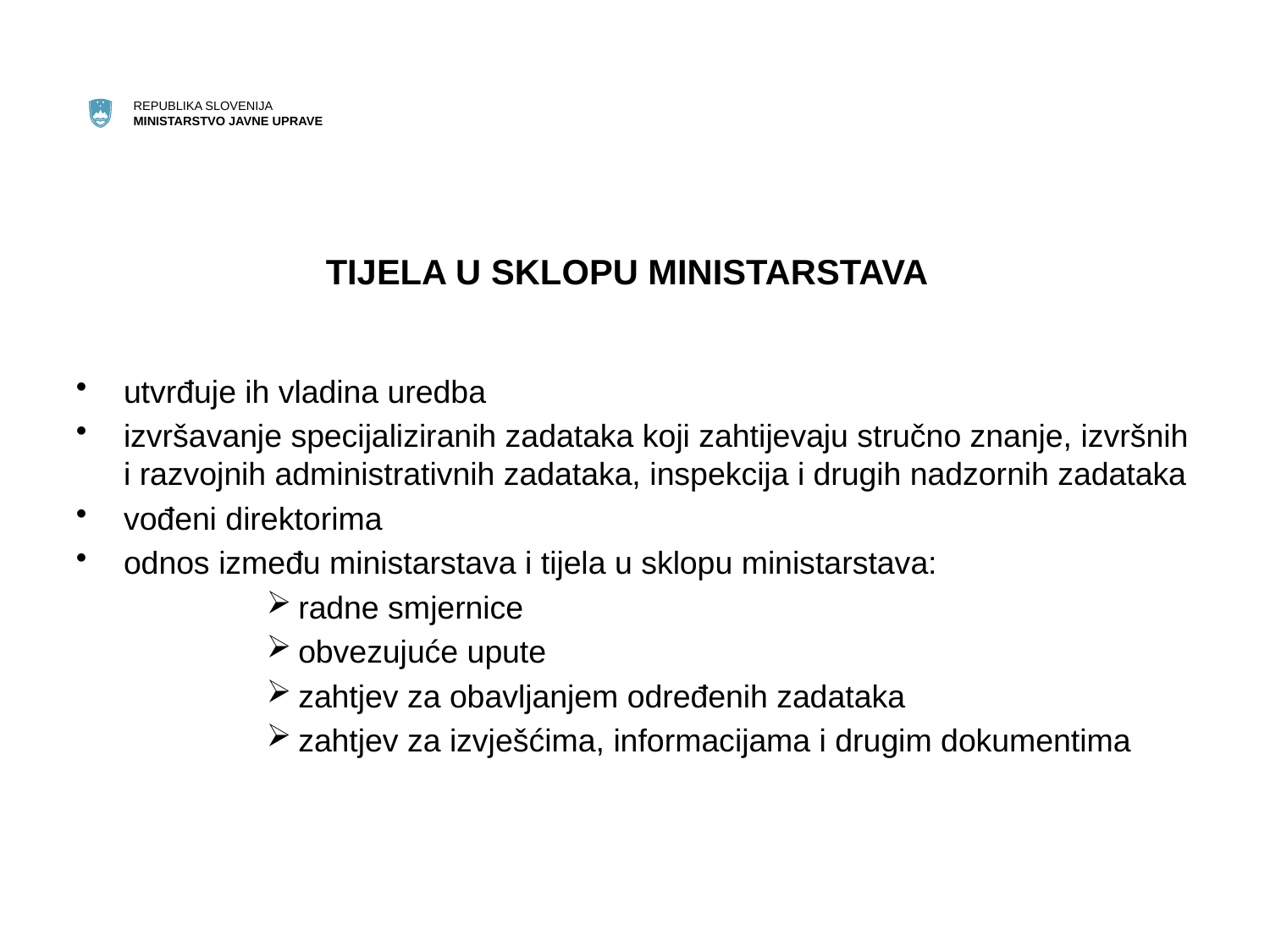

TIJELA U SKLOPU MINISTARSTAVA

utvrđuje ih vladina uredba
izvršavanje specijaliziranih zadataka koji zahtijevaju stručno znanje, izvršnih i razvojnih administrativnih zadataka, inspekcija i drugih nadzornih zadataka
vođeni direktorima
odnos između ministarstava i tijela u sklopu ministarstava:
radne smjernice
obvezujuće upute
zahtjev za obavljanjem određenih zadataka
zahtjev za izvješćima, informacijama i drugim dokumentima